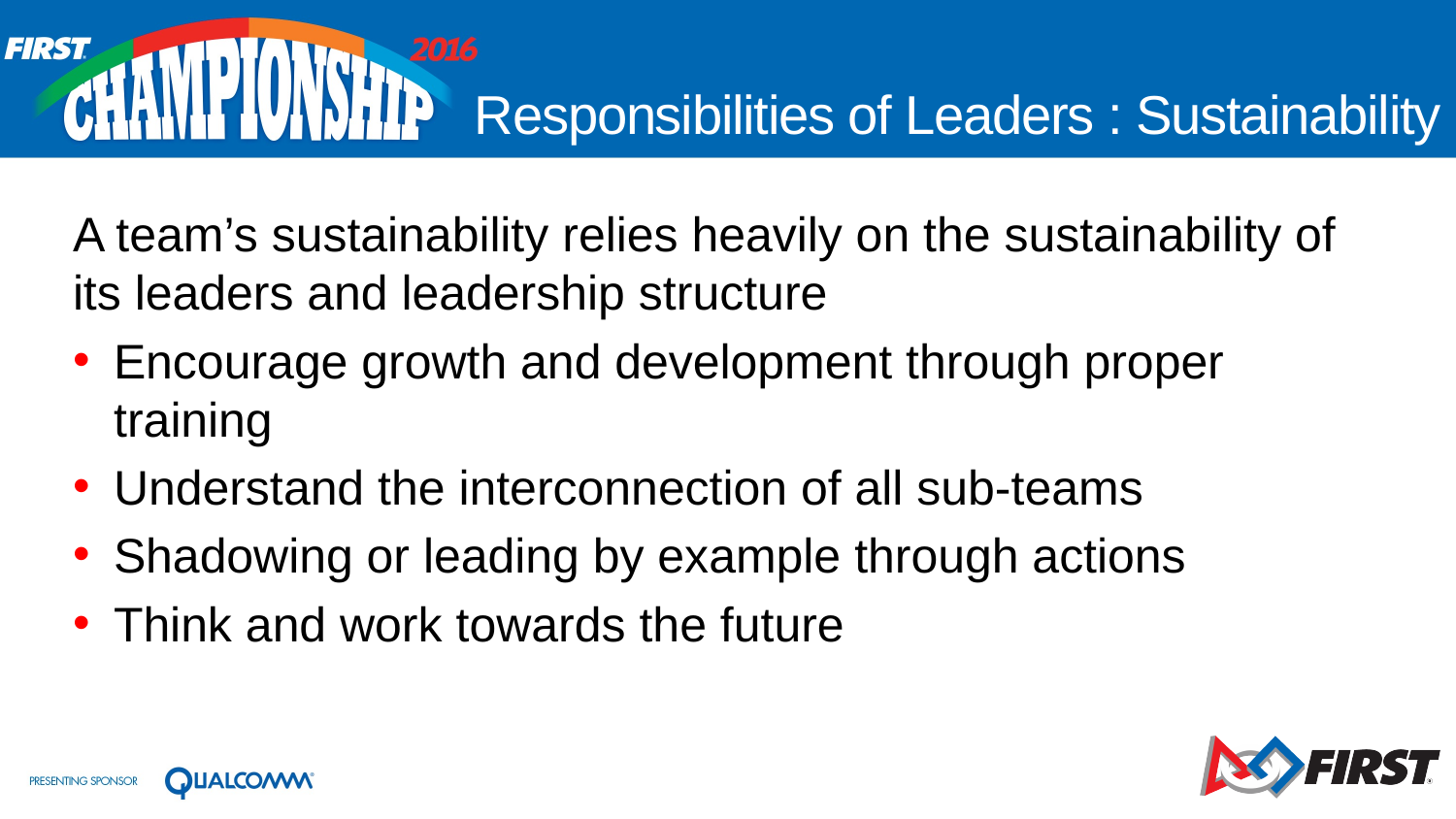

# Responsibilities of Leaders : Sustainability
A team’s sustainability relies heavily on the sustainability of its leaders and leadership structure
Encourage growth and development through proper training
Understand the interconnection of all sub-teams
Shadowing or leading by example through actions
Think and work towards the future